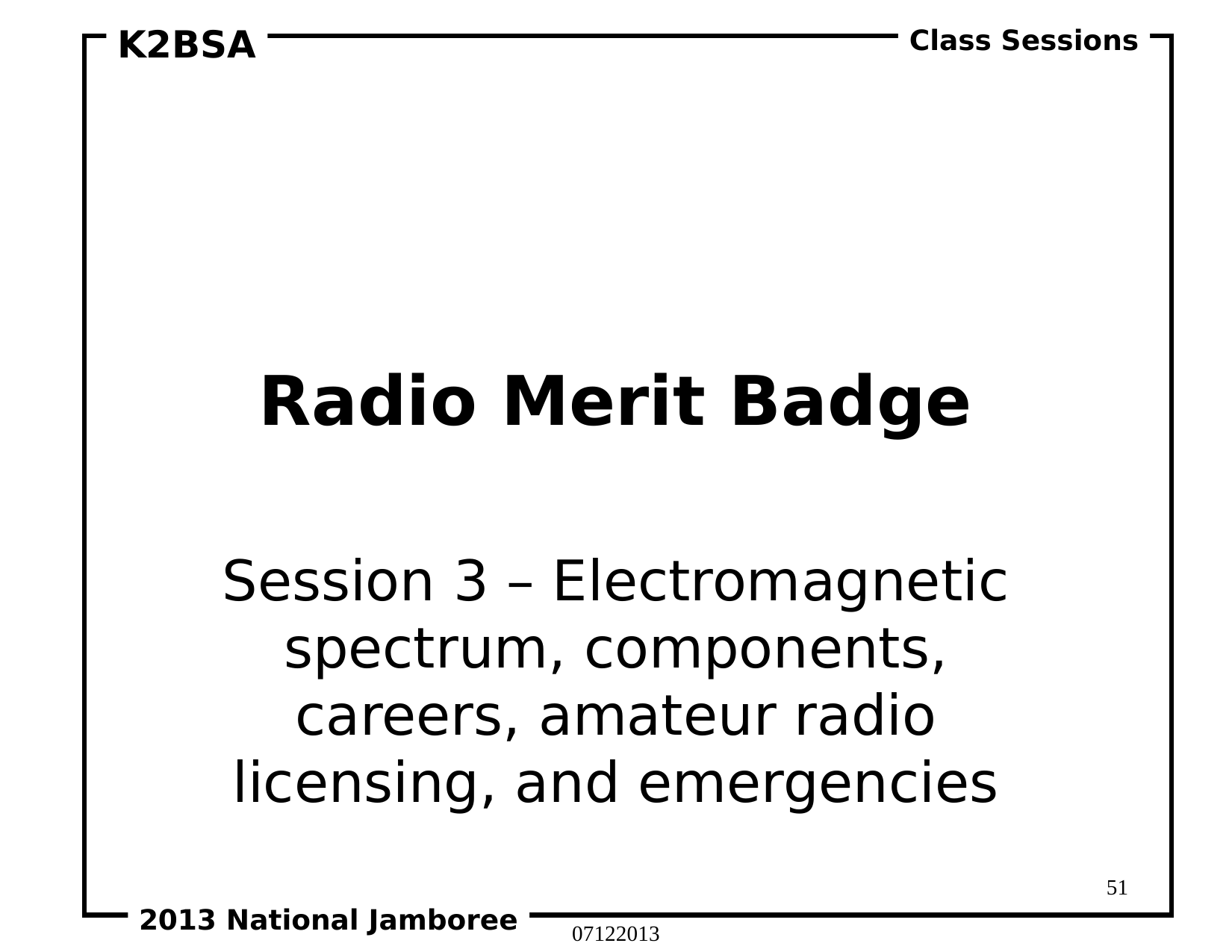

K2BSA
Class Sessions

# Radio Merit Badge
Session 3 – Electromagnetic spectrum, components, careers, amateur radio licensing, and emergencies
51
2013 National Jamboree
07122013